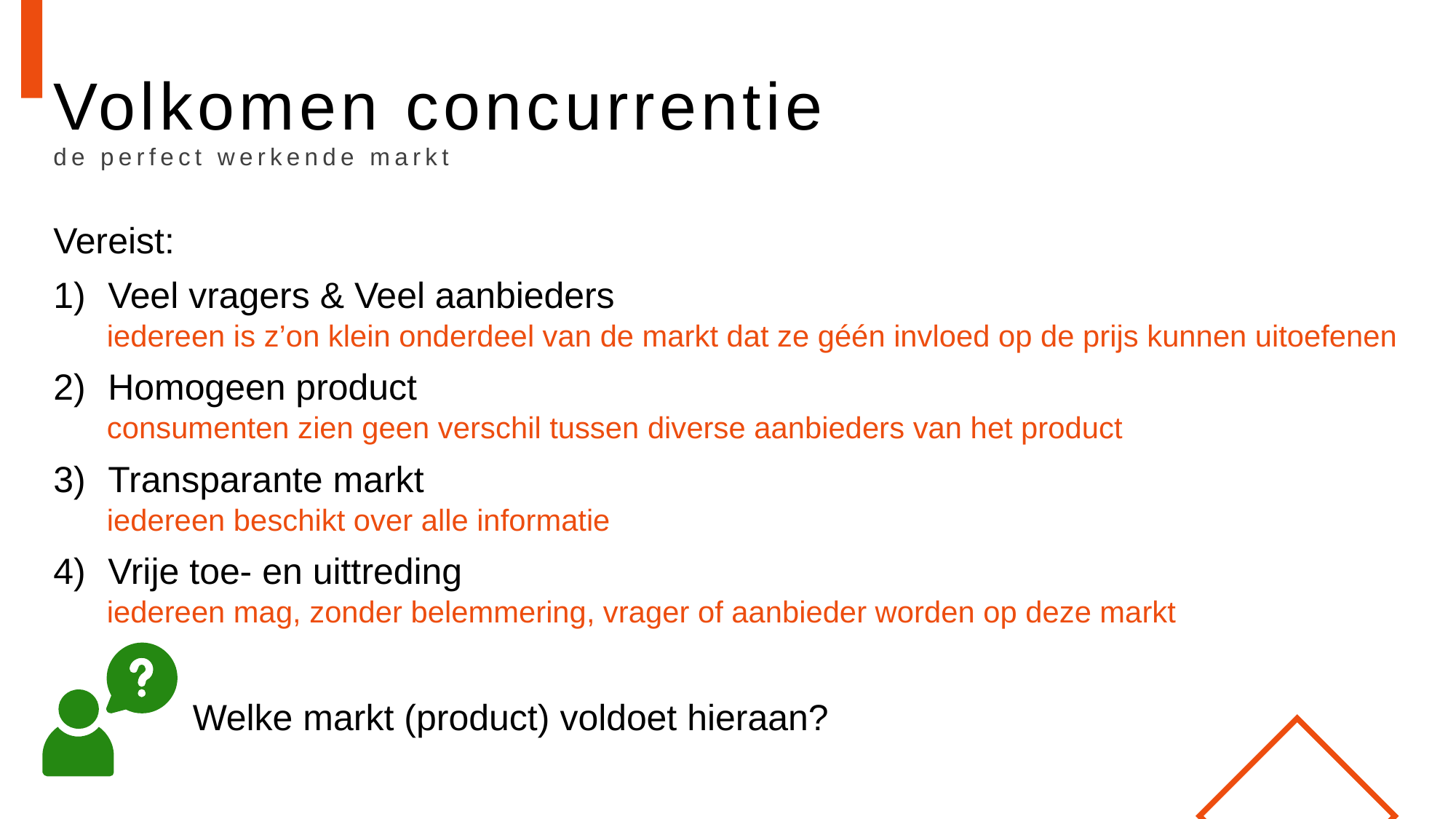

# Volkomen concurrentie de perfect werkende markt
Vereist:
Veel vragers & Veel aanbieders
iedereen is z’on klein onderdeel van de markt dat ze géén invloed op de prijs kunnen uitoefenen
Homogeen product
consumenten zien geen verschil tussen diverse aanbieders van het product
Transparante markt
iedereen beschikt over alle informatie
Vrije toe- en uittreding
iedereen mag, zonder belemmering, vrager of aanbieder worden op deze markt

Welke markt (product) voldoet hieraan?